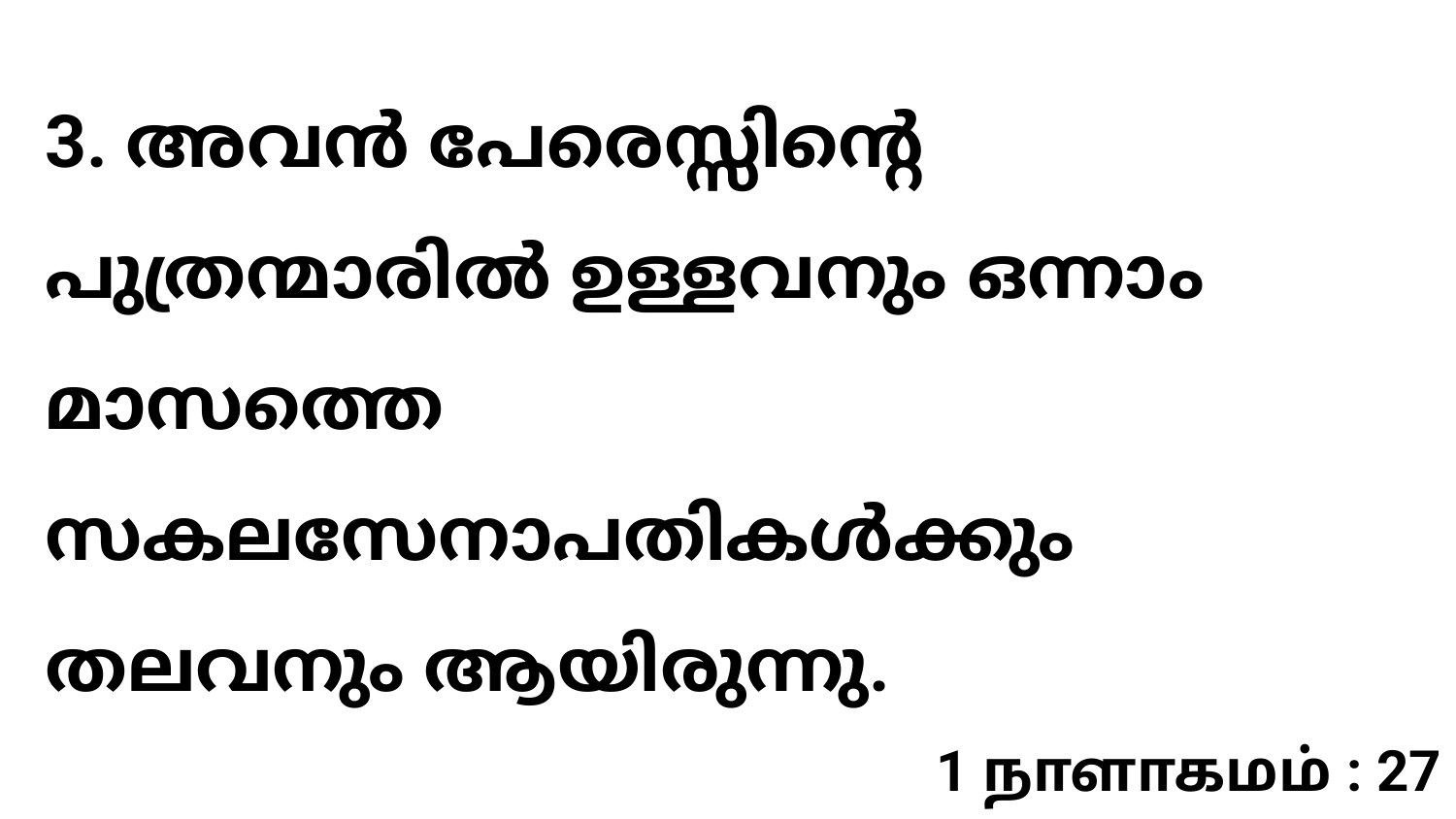

3. അവൻ പേരെസ്സിന്റെ പുത്രന്മാരിൽ ഉള്ളവനും ഒന്നാം മാസത്തെ സകലസേനാപതികൾക്കും തലവനും ആയിരുന്നു.
1 நாளாகமம் : 27